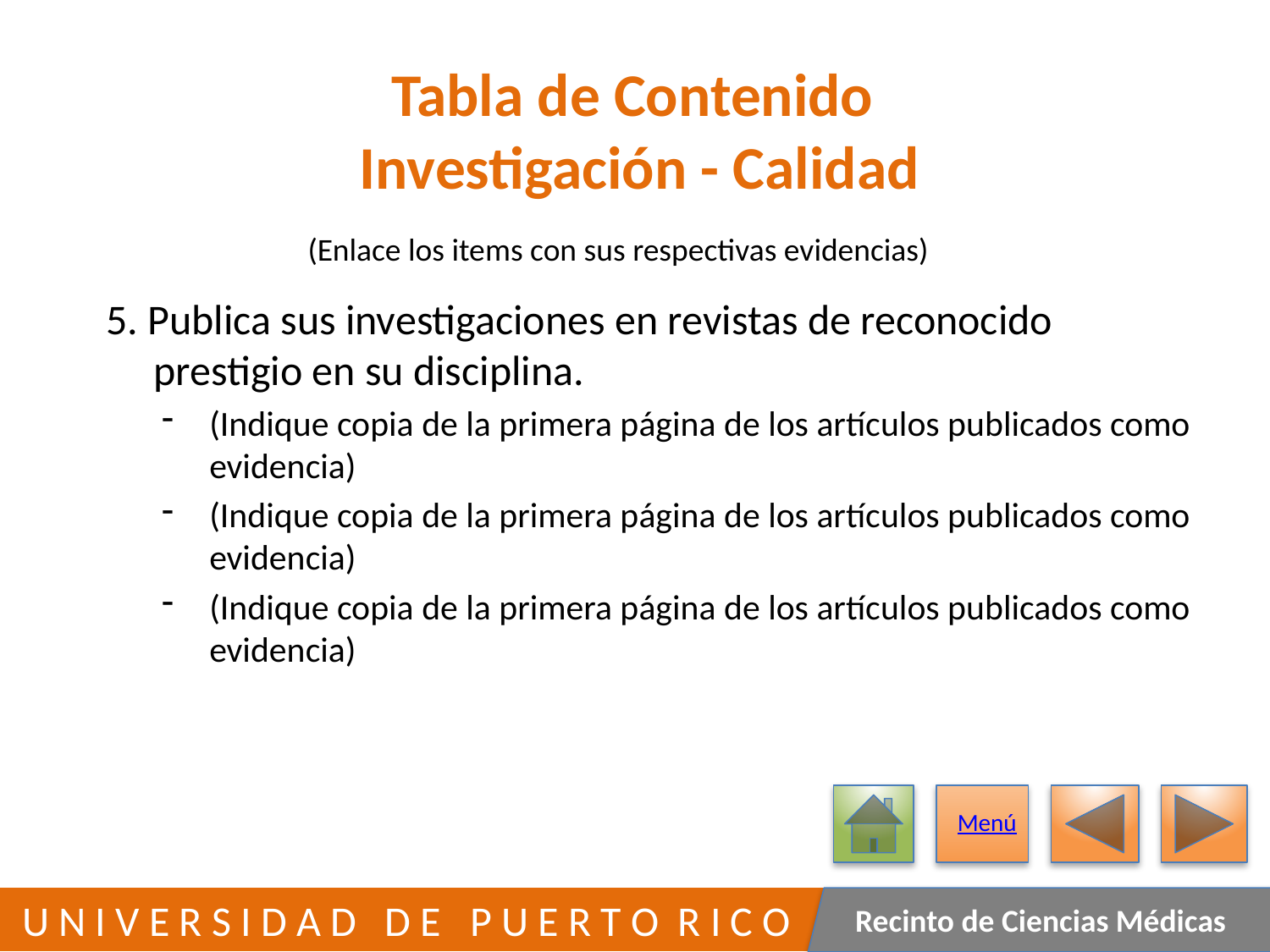

# Tabla de Contenido Investigación - Calidad
(Enlace los items con sus respectivas evidencias)
5. Publica sus investigaciones en revistas de reconocido
     prestigio en su disciplina.
(Indique copia de la primera página de los artículos publicados como evidencia)
(Indique copia de la primera página de los artículos publicados como evidencia)
(Indique copia de la primera página de los artículos publicados como evidencia)

Menú

121
 U N I V E R S I D A D   D E   P U E R T O  R I C O

Recinto de Ciencias Médicas